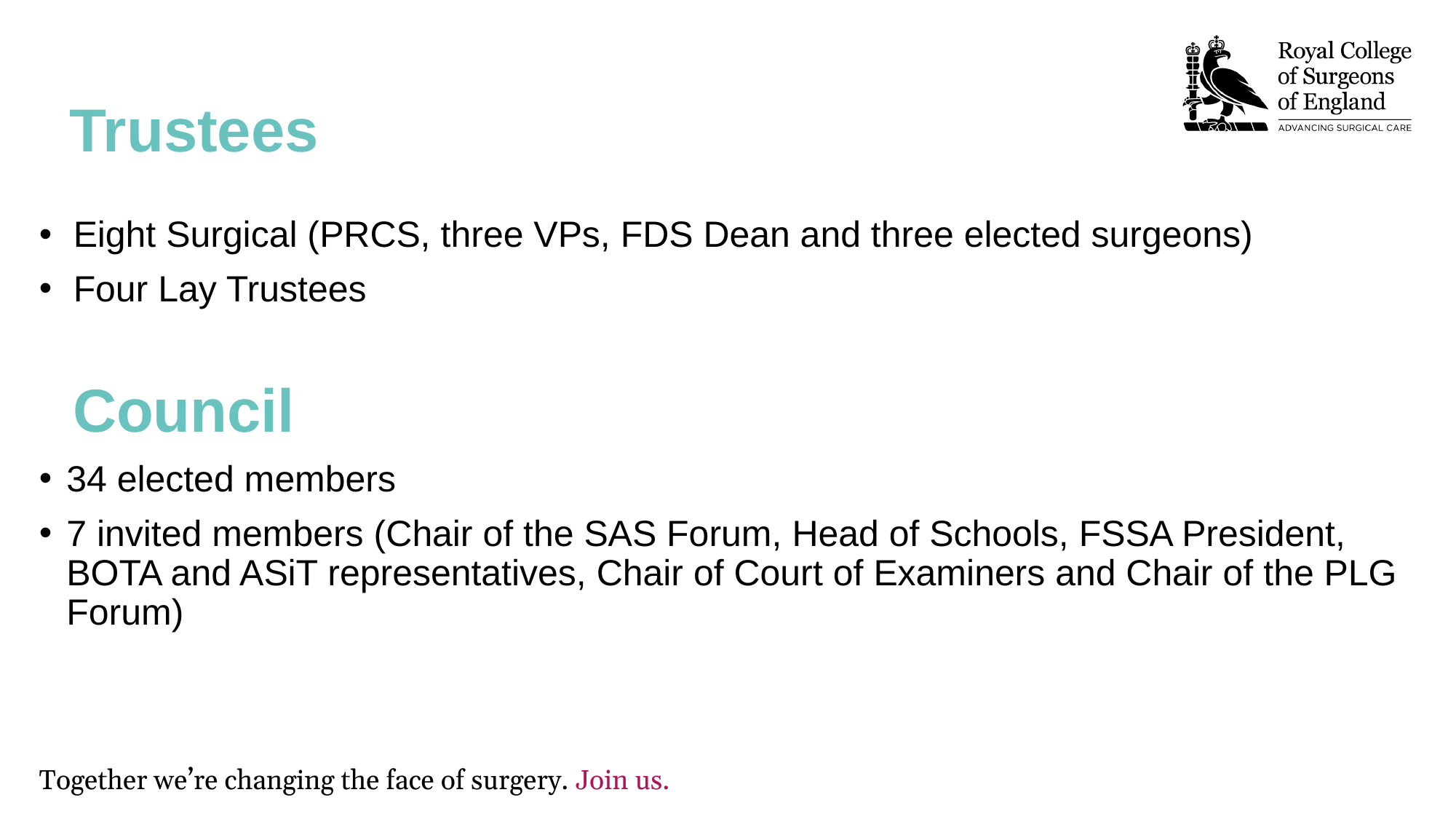

Trustees

Eight Surgical (PRCS, three VPs, FDS Dean and three elected surgeons)
Four Lay Trustees

  Council
34 elected members
7 invited members (Chair of the SAS Forum, Head of Schools, FSSA President, BOTA and ASiT representatives, Chair of Court of Examiners and Chair of the PLG Forum)